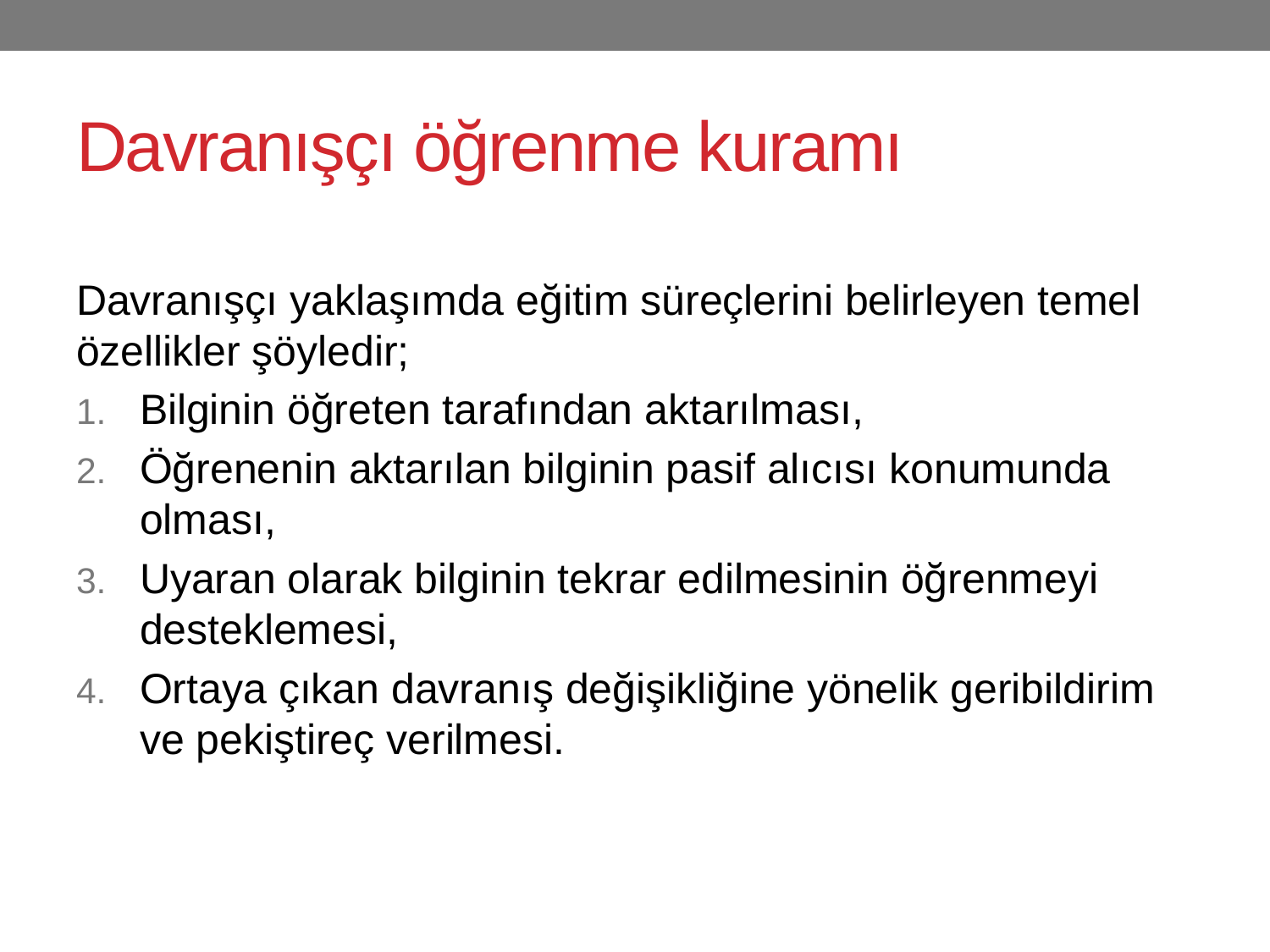

# Davranışçı öğrenme kuramı
Davranışçı yaklaşımda eğitim süreçlerini belirleyen temel özellikler şöyledir;
Bilginin öğreten tarafından aktarılması,
Öğrenenin aktarılan bilginin pasif alıcısı konumunda olması,
Uyaran olarak bilginin tekrar edilmesinin öğrenmeyi desteklemesi,
Ortaya çıkan davranış değişikliğine yönelik geribildirim ve pekiştireç verilmesi.